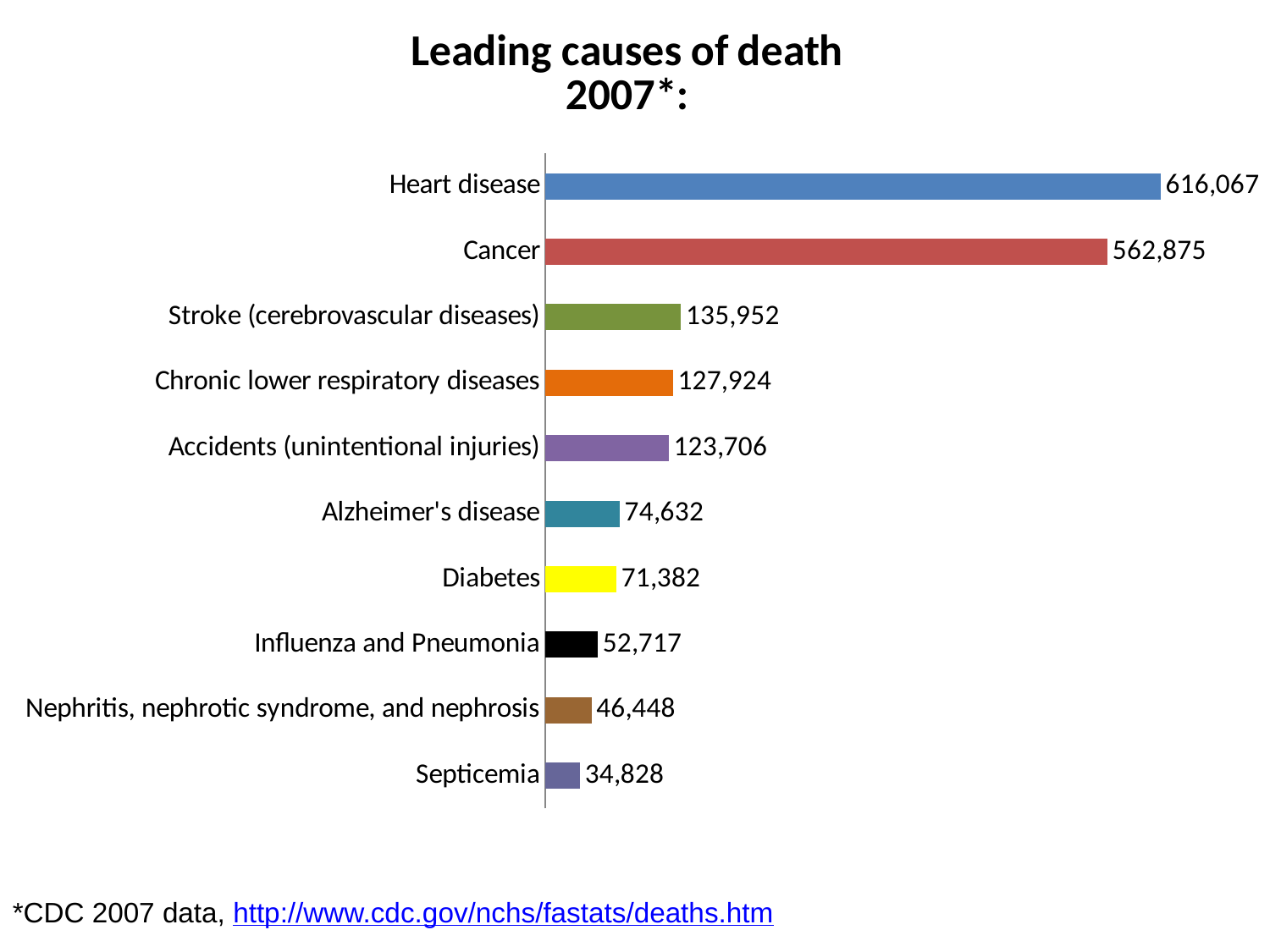

### Chart: Leading causes of death
2007*:

| Category |  |
|---|---|
| Septicemia | 34828.0 |
| Nephritis, nephrotic syndrome, and nephrosis | 46448.0 |
| Influenza and Pneumonia | 52717.0 |
| Diabetes | 71382.0 |
| Alzheimer's disease | 74632.0 |
| Accidents (unintentional injuries) | 123706.0 |
| Chronic lower respiratory diseases | 127924.0 |
| Stroke (cerebrovascular diseases) | 135952.0 |
| Cancer | 562875.0 |
| Heart disease | 616067.0 |
*CDC 2007 data, http://www.cdc.gov/nchs/fastats/deaths.htm